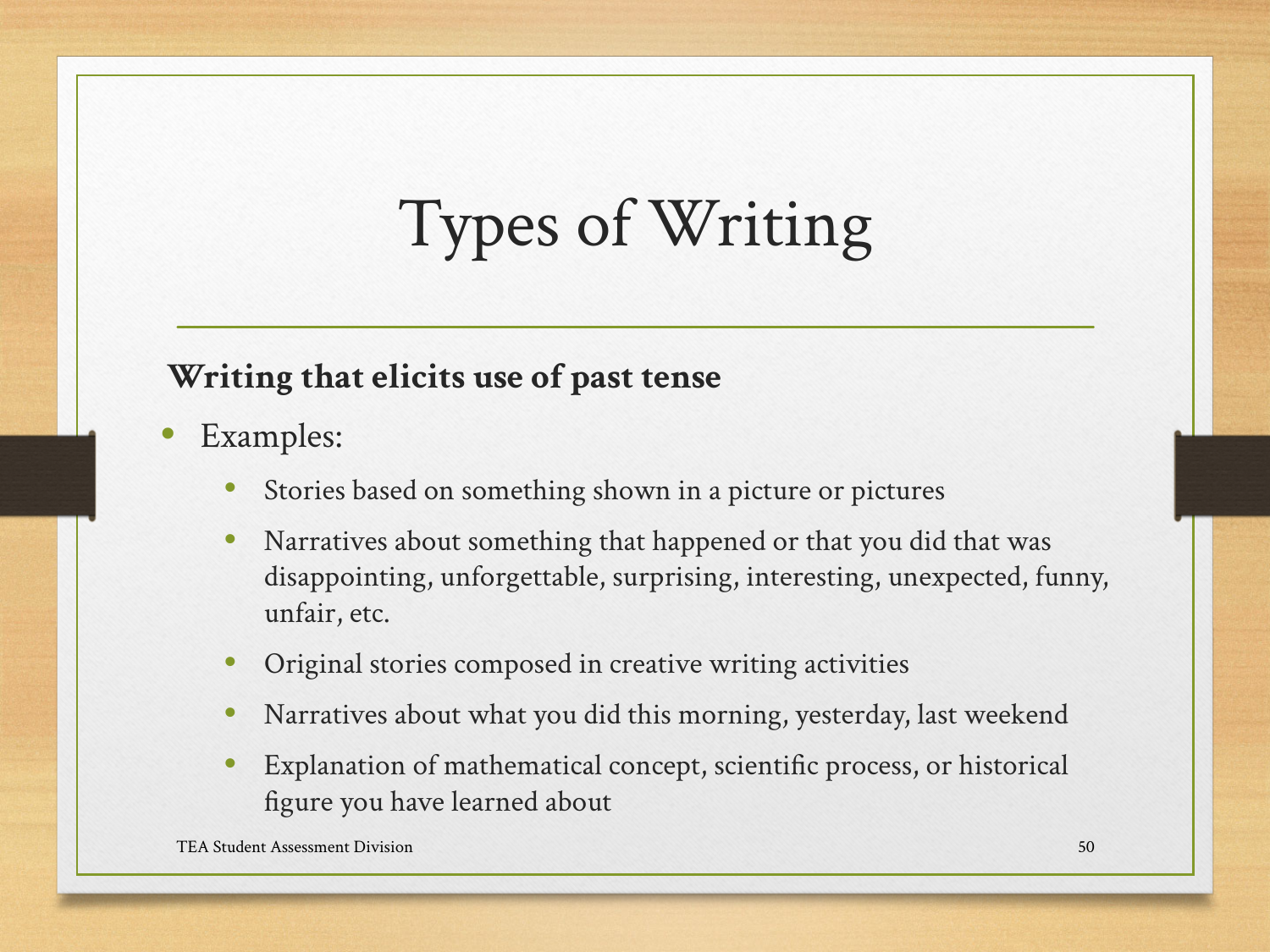

# Types of Writing
Writing that elicits use of past tense
Examples:
Stories based on something shown in a picture or pictures
Narratives about something that happened or that you did that was disappointing, unforgettable, surprising, interesting, unexpected, funny, unfair, etc.
Original stories composed in creative writing activities
Narratives about what you did this morning, yesterday, last weekend
Explanation of mathematical concept, scientific process, or historical figure you have learned about
TEA Student Assessment Division
50